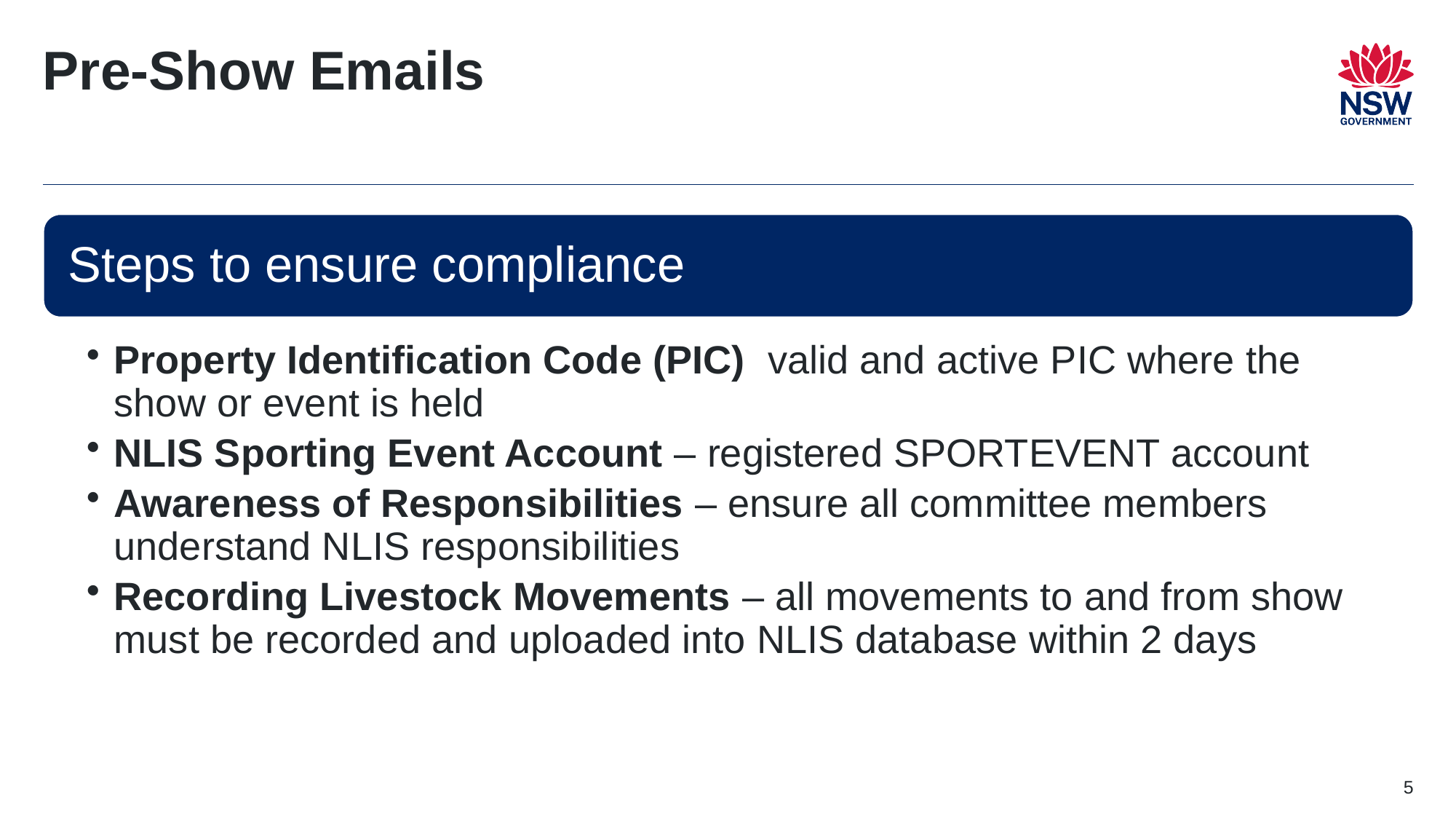

# Pre-Show Emails
Steps to ensure compliance
Property Identification Code (PIC)  valid and active PIC where the show or event is held
NLIS Sporting Event Account – registered SPORTEVENT account
Awareness of Responsibilities – ensure all committee members understand NLIS responsibilities
Recording Livestock Movements – all movements to and from show must be recorded and uploaded into NLIS database within 2 days
5